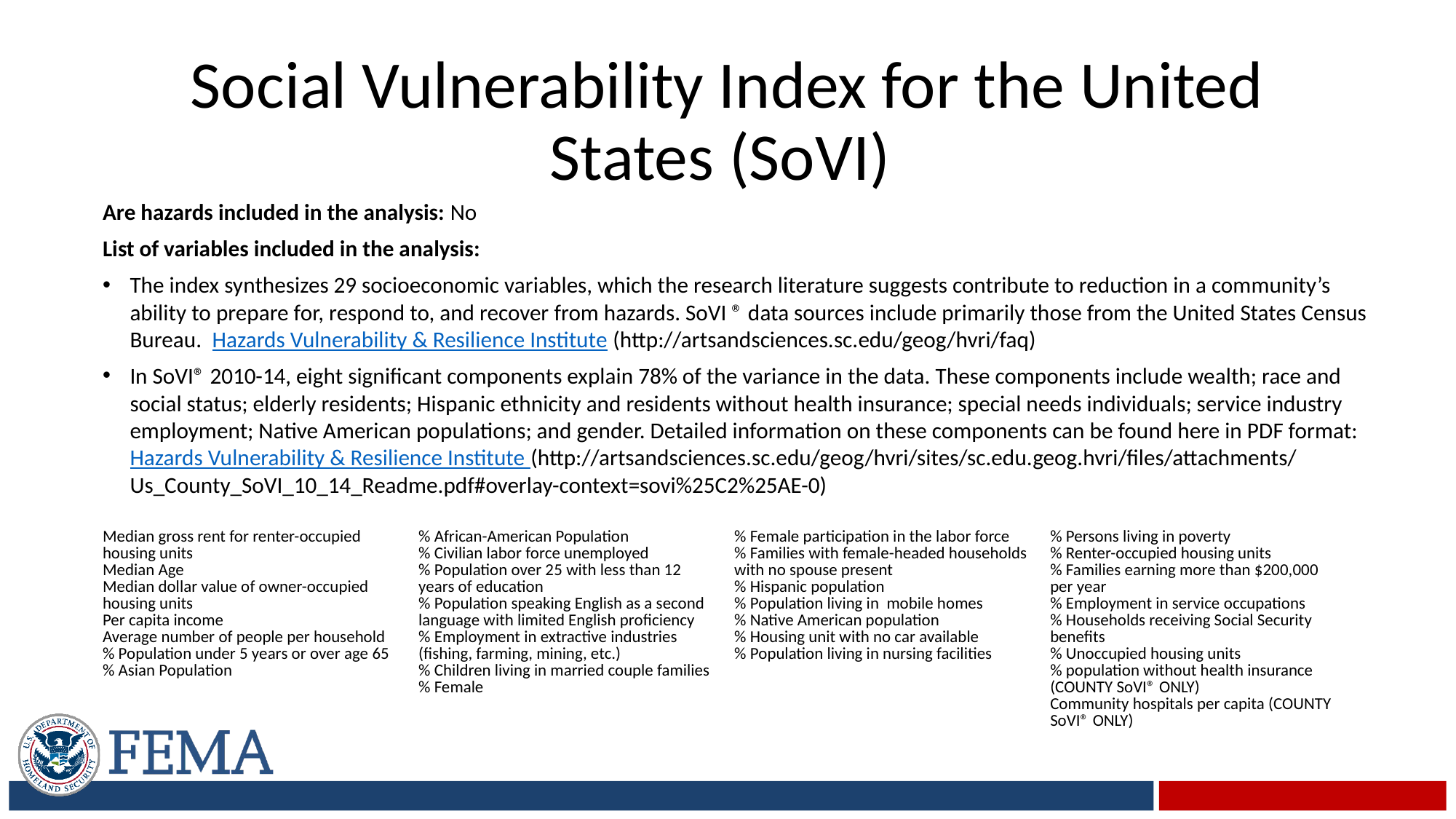

# Social Vulnerability Index for the United States (SoVI)
Are hazards included in the analysis: No
List of variables included in the analysis:
The index synthesizes 29 socioeconomic variables, which the research literature suggests contribute to reduction in a community’s ability to prepare for, respond to, and recover from hazards. SoVI ® data sources include primarily those from the United States Census Bureau.  Hazards Vulnerability & Resilience Institute (http://artsandsciences.sc.edu/geog/hvri/faq)
In SoVI® 2010-14, eight significant components explain 78% of the variance in the data. These components include wealth; race and social status; elderly residents; Hispanic ethnicity and residents without health insurance; special needs individuals; service industry employment; Native American populations; and gender. Detailed information on these components can be found here in PDF format: Hazards Vulnerability & Resilience Institute (http://artsandsciences.sc.edu/geog/hvri/sites/sc.edu.geog.hvri/files/attachments/Us_County_SoVI_10_14_Readme.pdf#overlay-context=sovi%25C2%25AE-0)
| Median gross rent for renter-occupied housing units Median Age Median dollar value of owner-occupied housing units Per capita income Average number of people per household % Population under 5 years or over age 65 % Asian Population | % African-American Population % Civilian labor force unemployed % Population over 25 with less than 12 years of education % Population speaking English as a second language with limited English proficiency % Employment in extractive industries (fishing, farming, mining, etc.) % Children living in married couple families % Female | % Female participation in the labor force % Families with female-headed households with no spouse present % Hispanic population % Population living in mobile homes % Native American population % Housing unit with no car available % Population living in nursing facilities | % Persons living in poverty % Renter-occupied housing units % Families earning more than $200,000 per year % Employment in service occupations % Households receiving Social Security benefits % Unoccupied housing units % population without health insurance (COUNTY SoVI® ONLY) Community hospitals per capita (COUNTY SoVI® ONLY) |
| --- | --- | --- | --- |